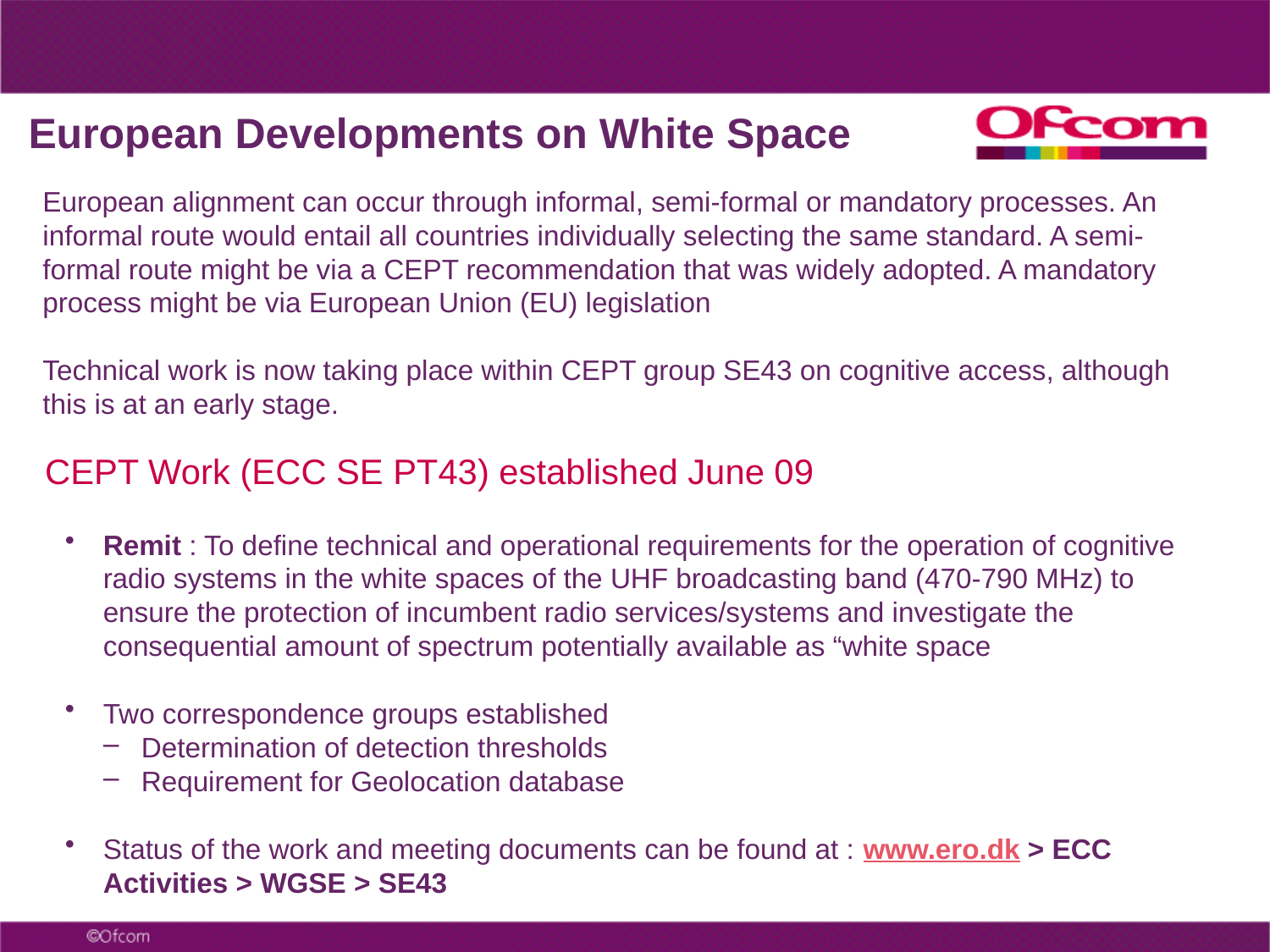

# European Developments on White Space
European alignment can occur through informal, semi-formal or mandatory processes. An informal route would entail all countries individually selecting the same standard. A semi-formal route might be via a CEPT recommendation that was widely adopted. A mandatory process might be via European Union (EU) legislation

Technical work is now taking place within CEPT group SE43 on cognitive access, although this is at an early stage.
CEPT Work (ECC SE PT43) established June 09

Remit : To define technical and operational requirements for the operation of cognitive radio systems in the white spaces of the UHF broadcasting band (470-790 MHz) to ensure the protection of incumbent radio services/systems and investigate the consequential amount of spectrum potentially available as “white space

Two correspondence groups established
Determination of detection thresholds
Requirement for Geolocation database

Status of the work and meeting documents can be found at : www.ero.dk > ECC Activities > WGSE > SE43